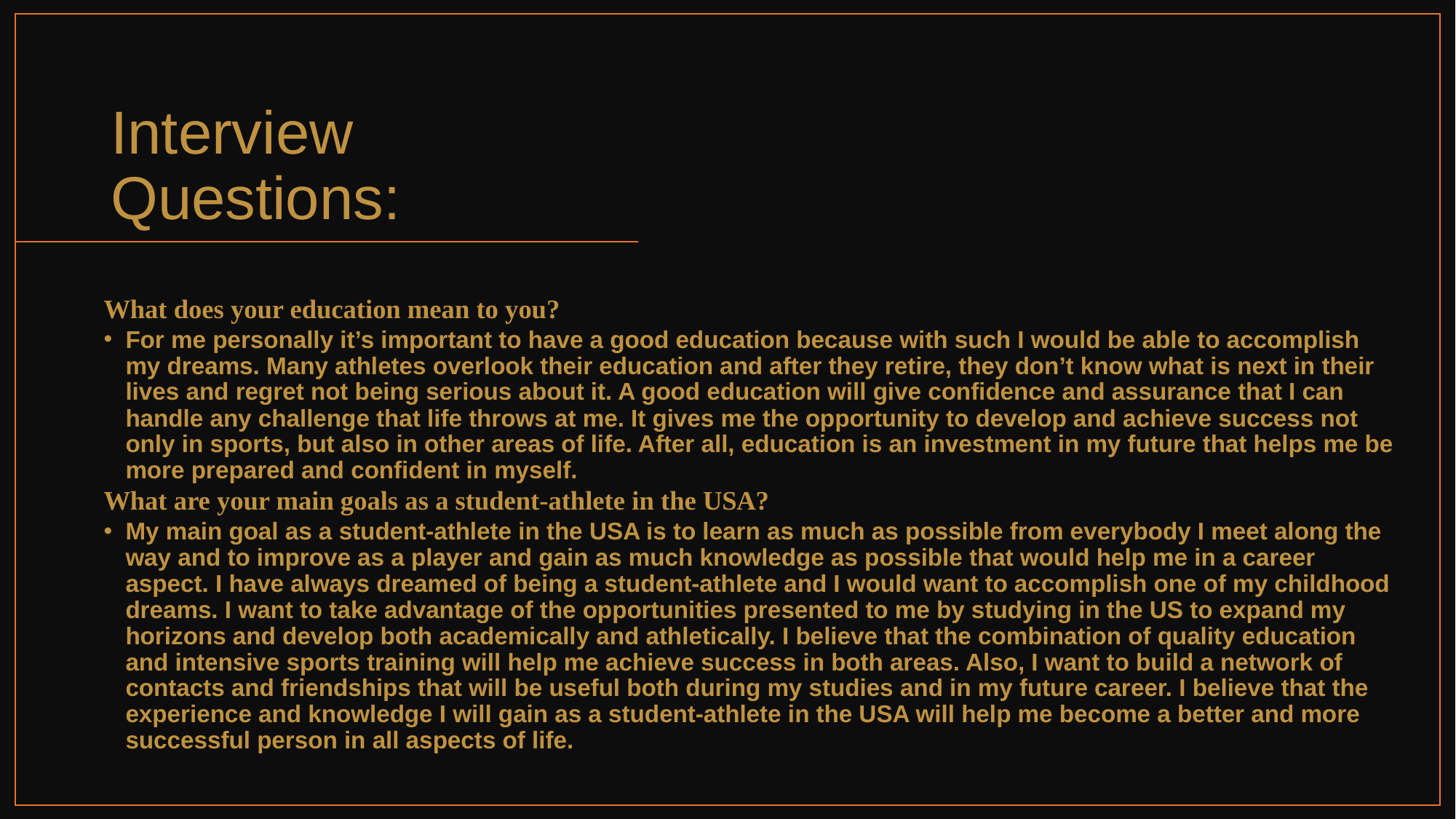

# Interview 	Questions:
What does your education mean to you?
For me personally it’s important to have a good education because with such I would be able to accomplish my dreams. Many athletes overlook their education and after they retire, they don’t know what is next in their lives and regret not being serious about it. A good education will give confidence and assurance that I can handle any challenge that life throws at me. It gives me the opportunity to develop and achieve success not only in sports, but also in other areas of life. After all, education is an investment in my future that helps me be more prepared and confident in myself.
What are your main goals as a student-athlete in the USA?
My main goal as a student-athlete in the USA is to learn as much as possible from everybody I meet along the way and to improve as a player and gain as much knowledge as possible that would help me in a career aspect. I have always dreamed of being a student-athlete and I would want to accomplish one of my childhood dreams. I want to take advantage of the opportunities presented to me by studying in the US to expand my horizons and develop both academically and athletically. I believe that the combination of quality education and intensive sports training will help me achieve success in both areas. Also, I want to build a network of contacts and friendships that will be useful both during my studies and in my future career. I believe that the experience and knowledge I will gain as a student-athlete in the USA will help me become a better and more successful person in all aspects of life.